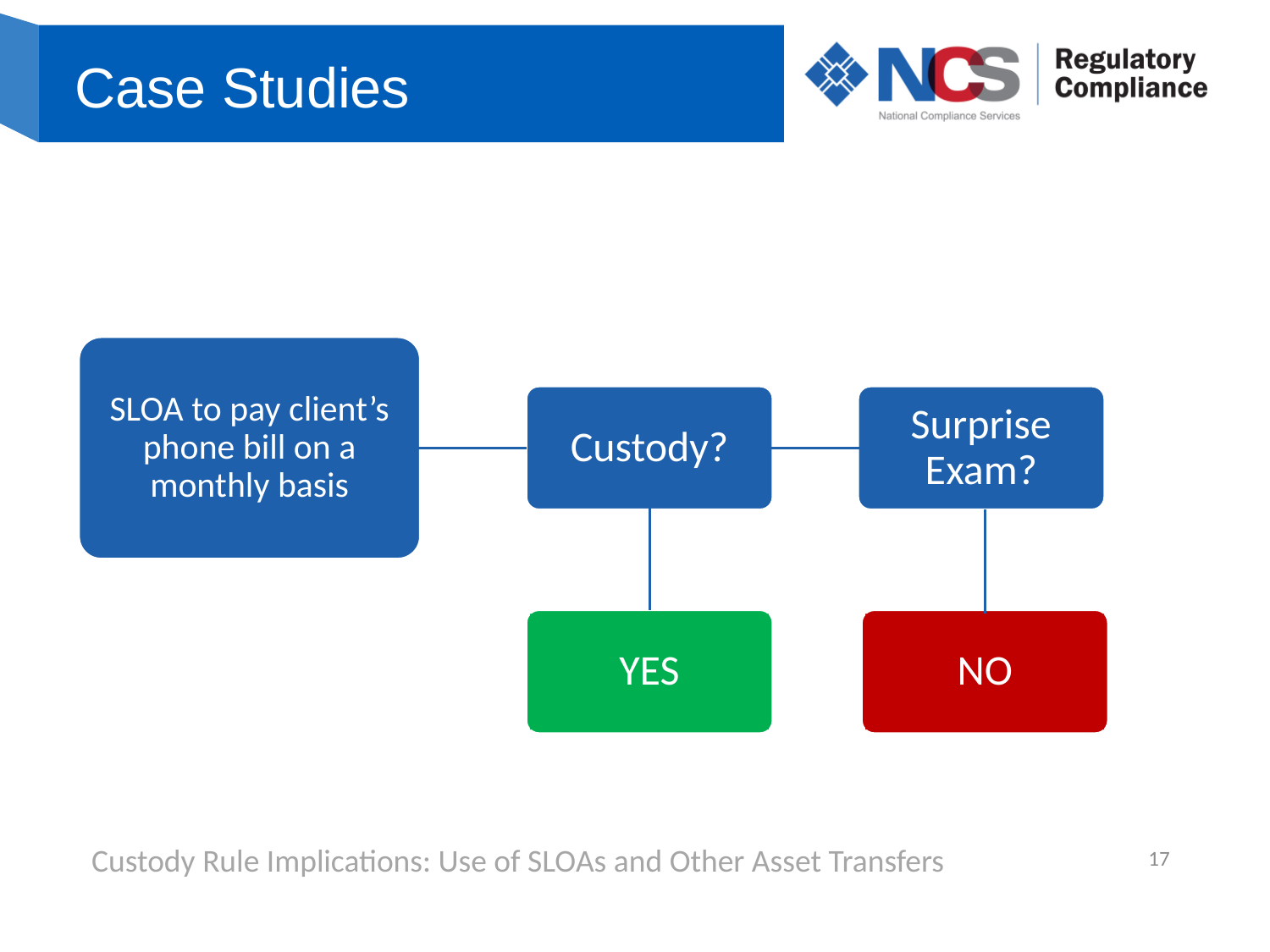

# Case Studies

SLOA to pay client’s phone bill on a monthly basis

Surprise Exam?

Custody?

NO

YES

17
Custody Rule Implications: Use of SLOAs and Other Asset Transfers